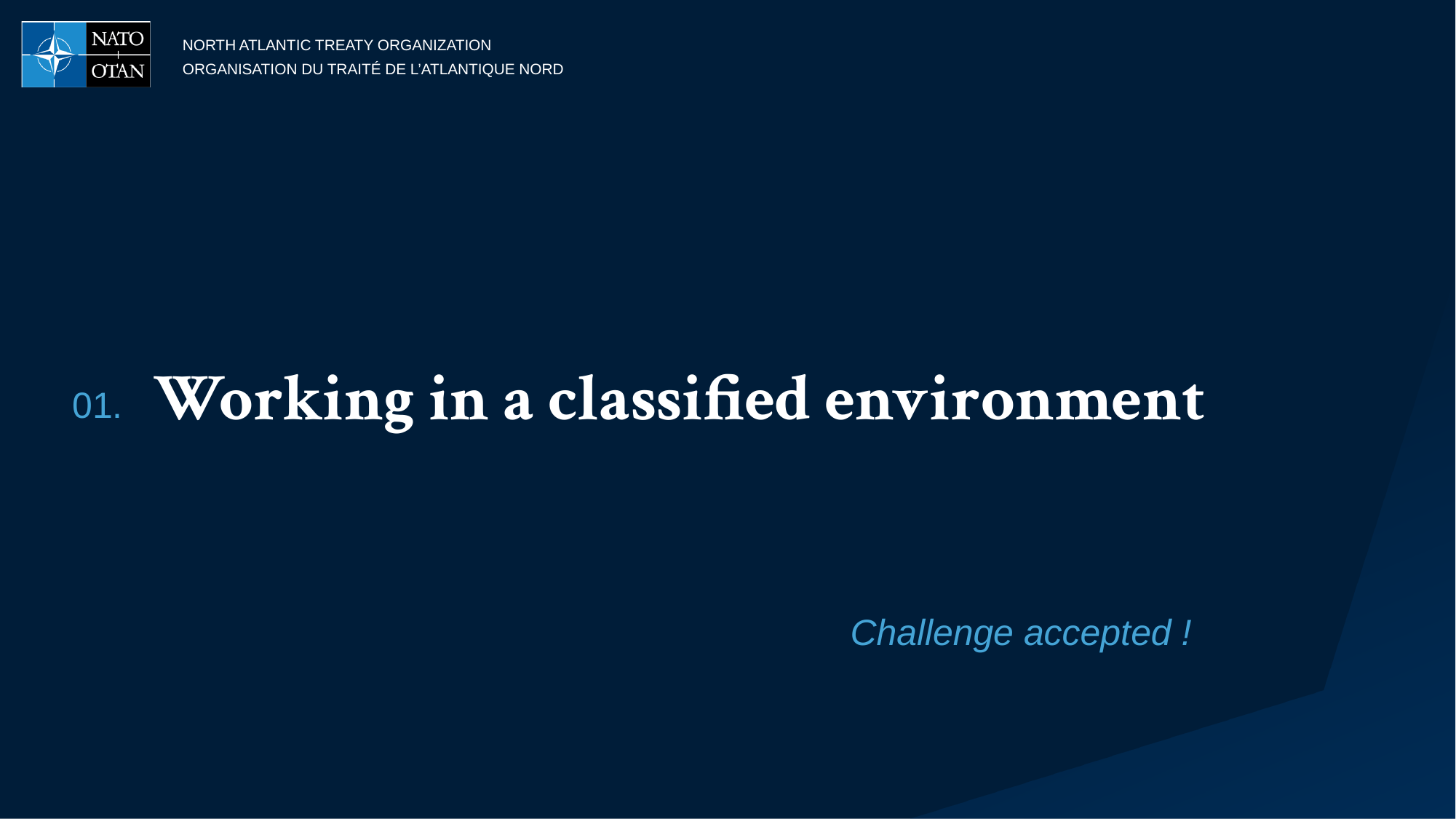

# Working in a classified environment
01.
Challenge accepted !